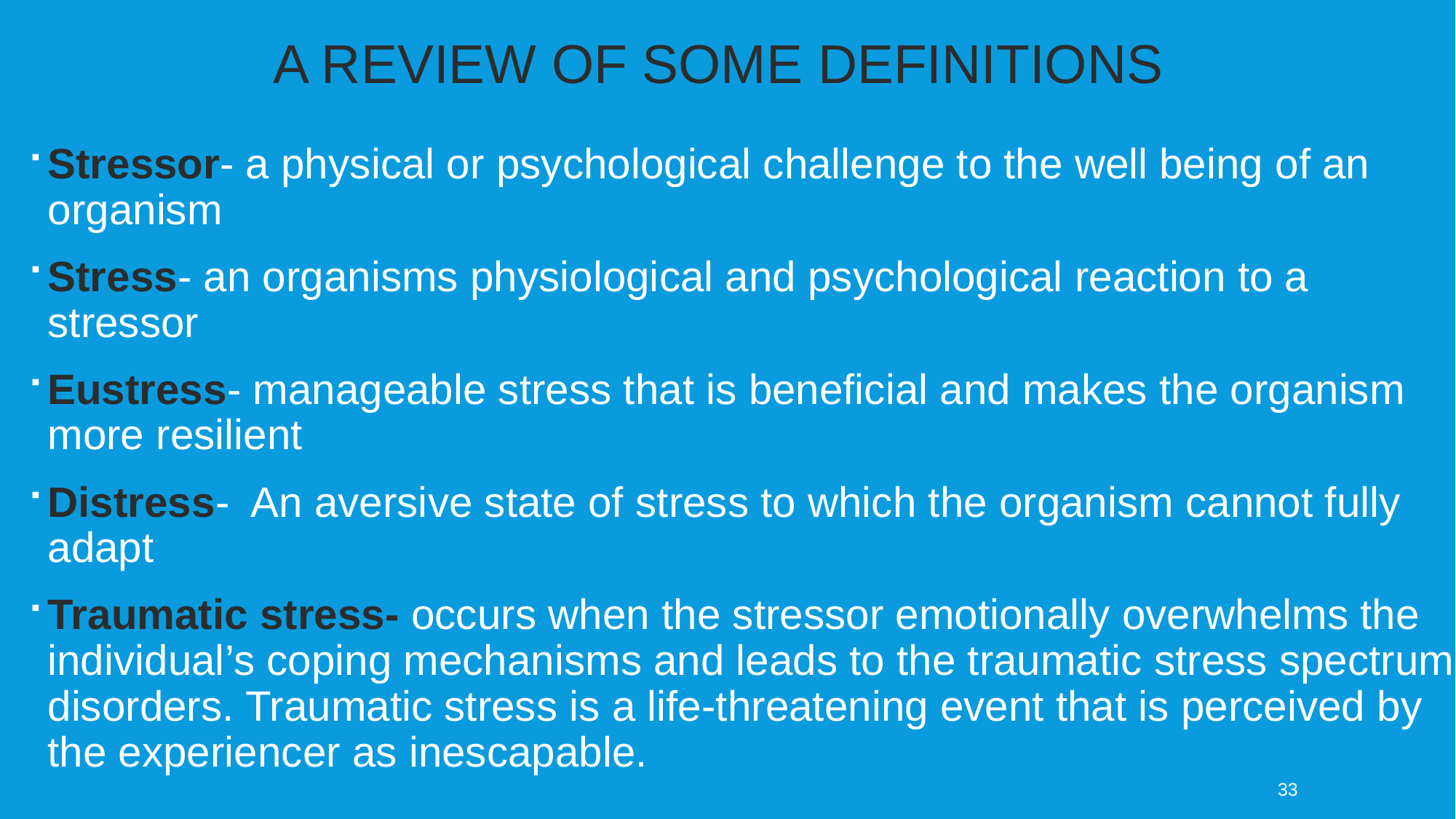

A review OF SOME DEFINITIONS
Stressor- a physical or psychological challenge to the well being of an organism
Stress- an organisms physiological and psychological reaction to a stressor
Eustress- manageable stress that is beneficial and makes the organism more resilient
Distress-  An aversive state of stress to which the organism cannot fully adapt
Traumatic stress- occurs when the stressor emotionally overwhelms the individual’s coping mechanisms and leads to the traumatic stress spectrum disorders. Traumatic stress is a life-threatening event that is perceived by the experiencer as inescapable.

33